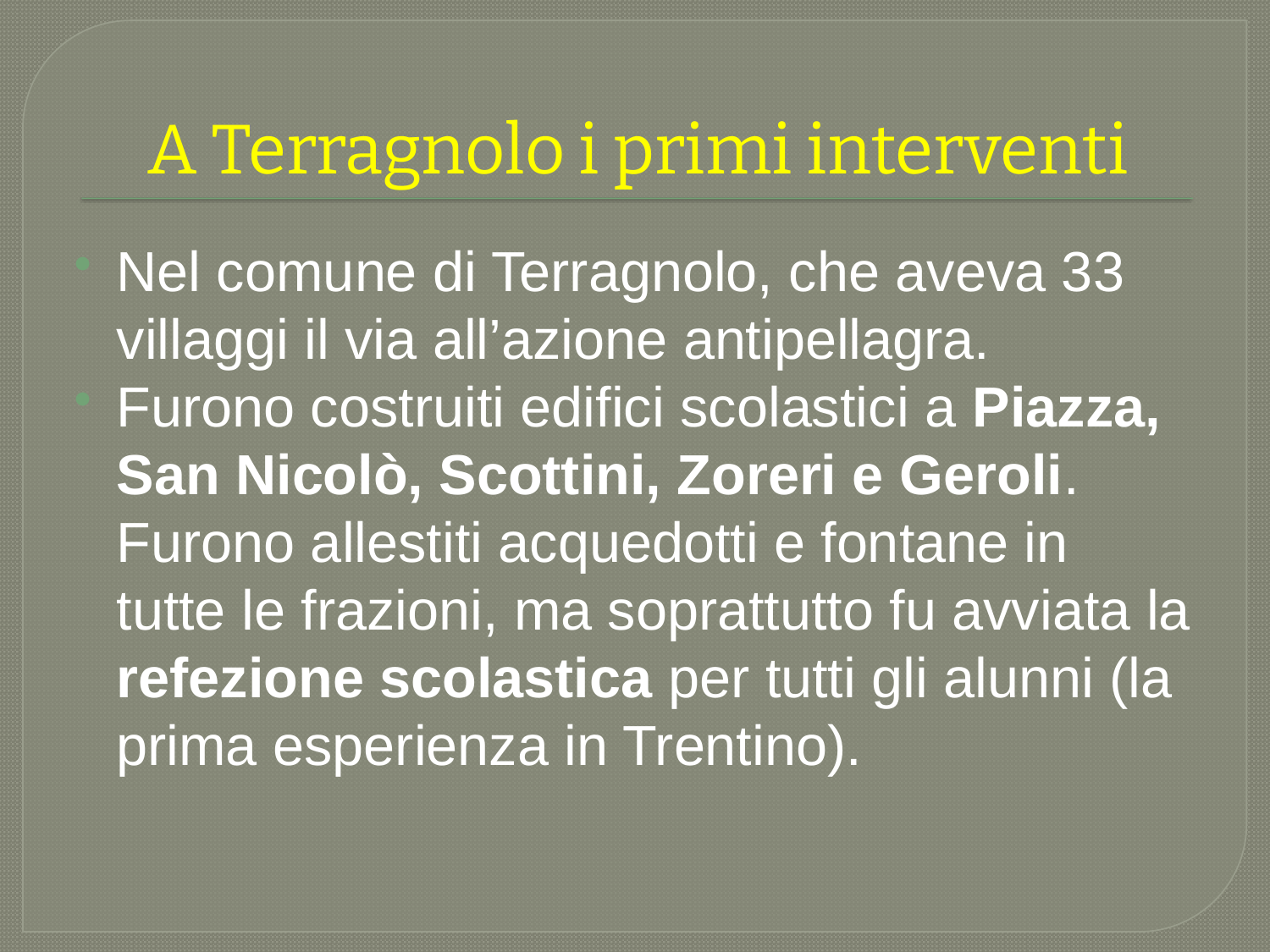

# A Terragnolo i primi interventi
Nel comune di Terragnolo, che aveva 33 villaggi il via all’azione antipellagra.
Furono costruiti edifici scolastici a Piazza, San Nicolò, Scottini, Zoreri e Geroli. Furono allestiti acquedotti e fontane in tutte le frazioni, ma soprattutto fu avviata la refezione scolastica per tutti gli alunni (la prima esperienza in Trentino).